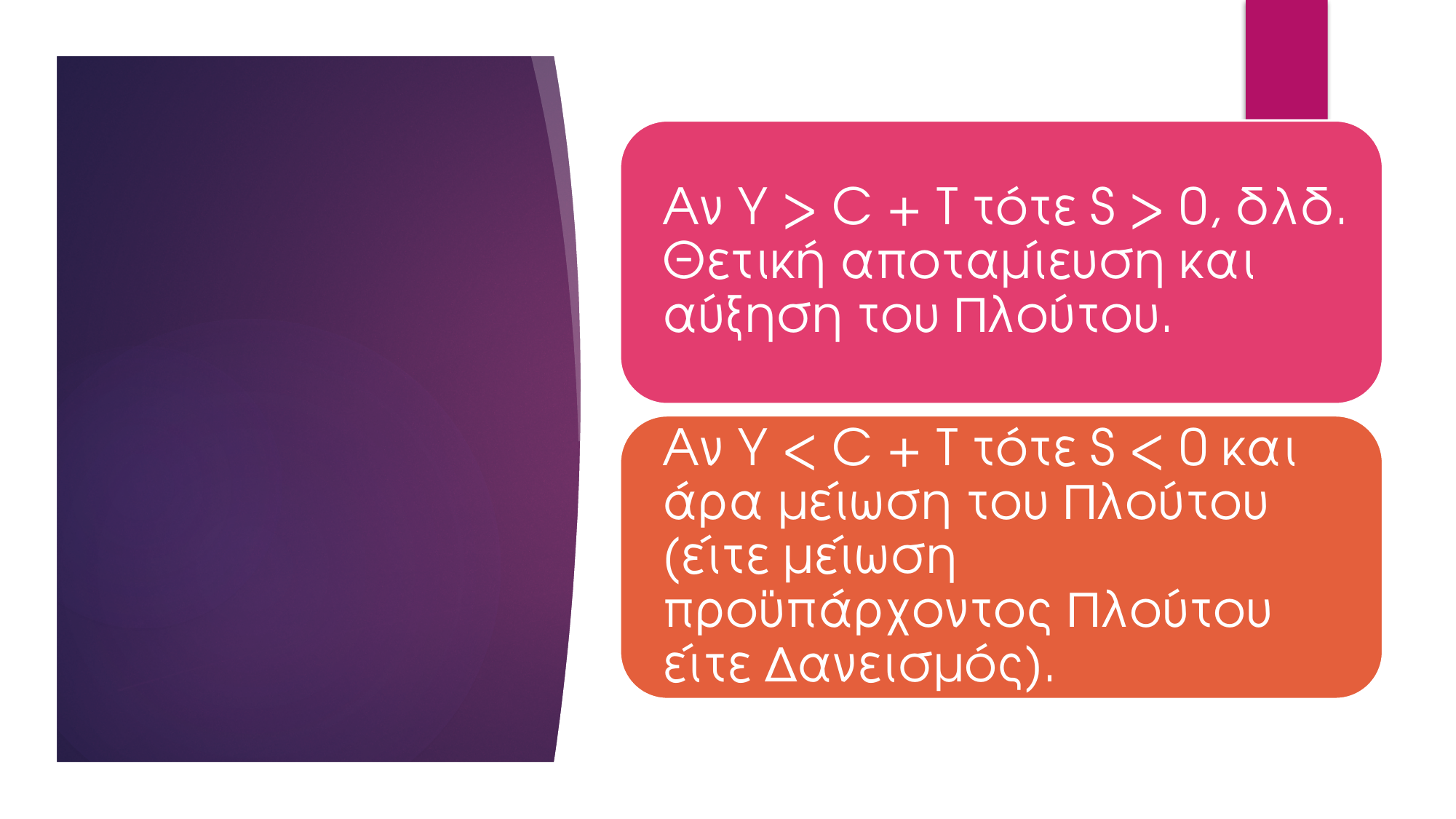

Αν Y > C + T τότε S > 0, δλδ. Θετική αποταμίευση και αύξηση του Πλούτου.
Αν Y < C + T τότε S < 0 και άρα μείωση του Πλούτου (είτε μείωση προϋπάρχοντος Πλούτου είτε Δανεισμός).
#